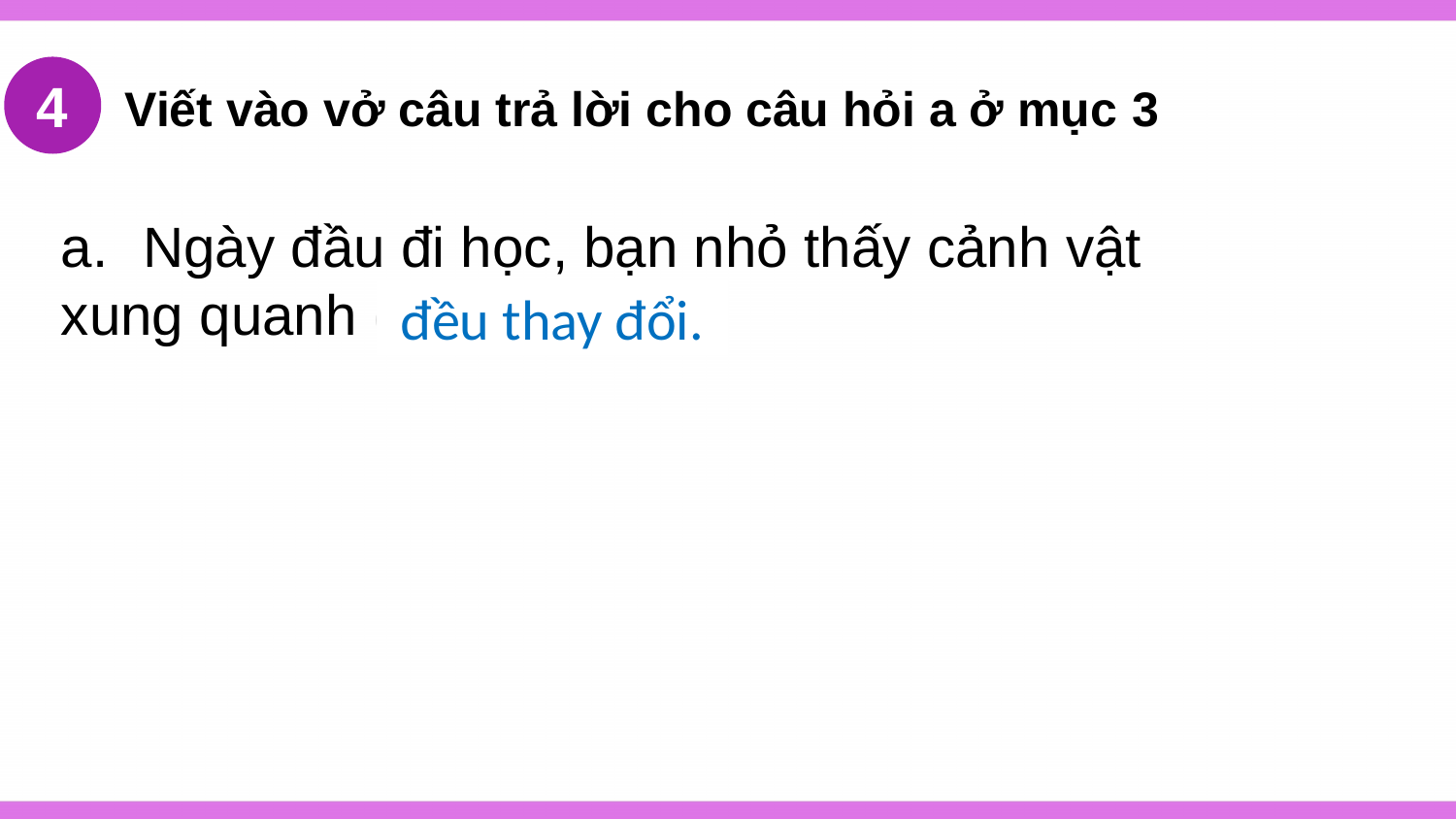

4
Viết vào vở câu trả lời cho câu hỏi a ở mục 3
Ngày đầu đi học, bạn nhỏ thấy cảnh vật
xung quanh (…).
đều thay đổi.